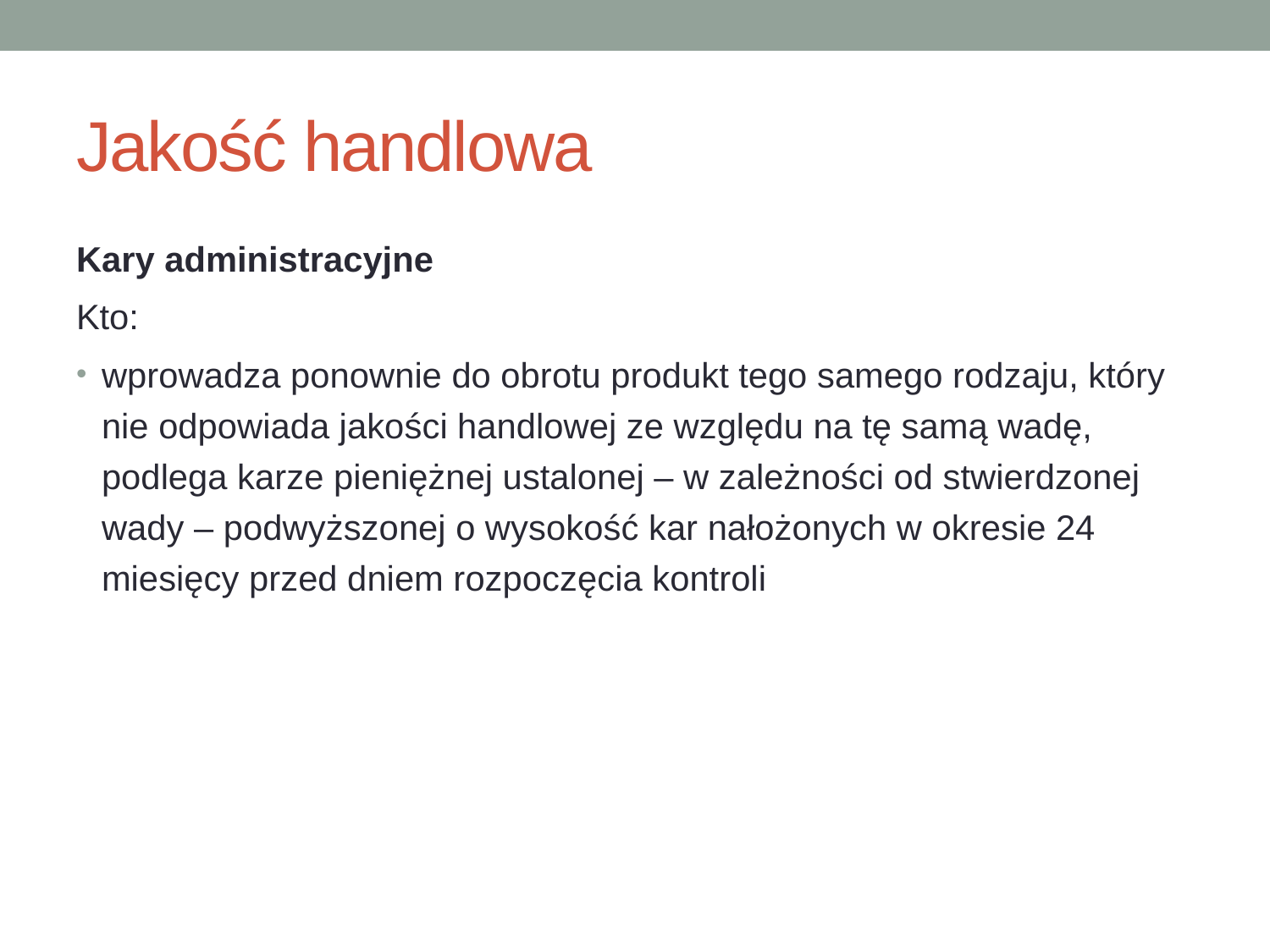

# Jakość handlowa
Kary administracyjne
Kto:
wprowadza ponownie do obrotu produkt tego samego rodzaju, który nie odpowiada jakości handlowej ze względu na tę samą wadę, podlega karze pieniężnej ustalonej – w zależności od stwierdzonej wady – podwyższonej o wysokość kar nałożonych w okresie 24 miesięcy przed dniem rozpoczęcia kontroli